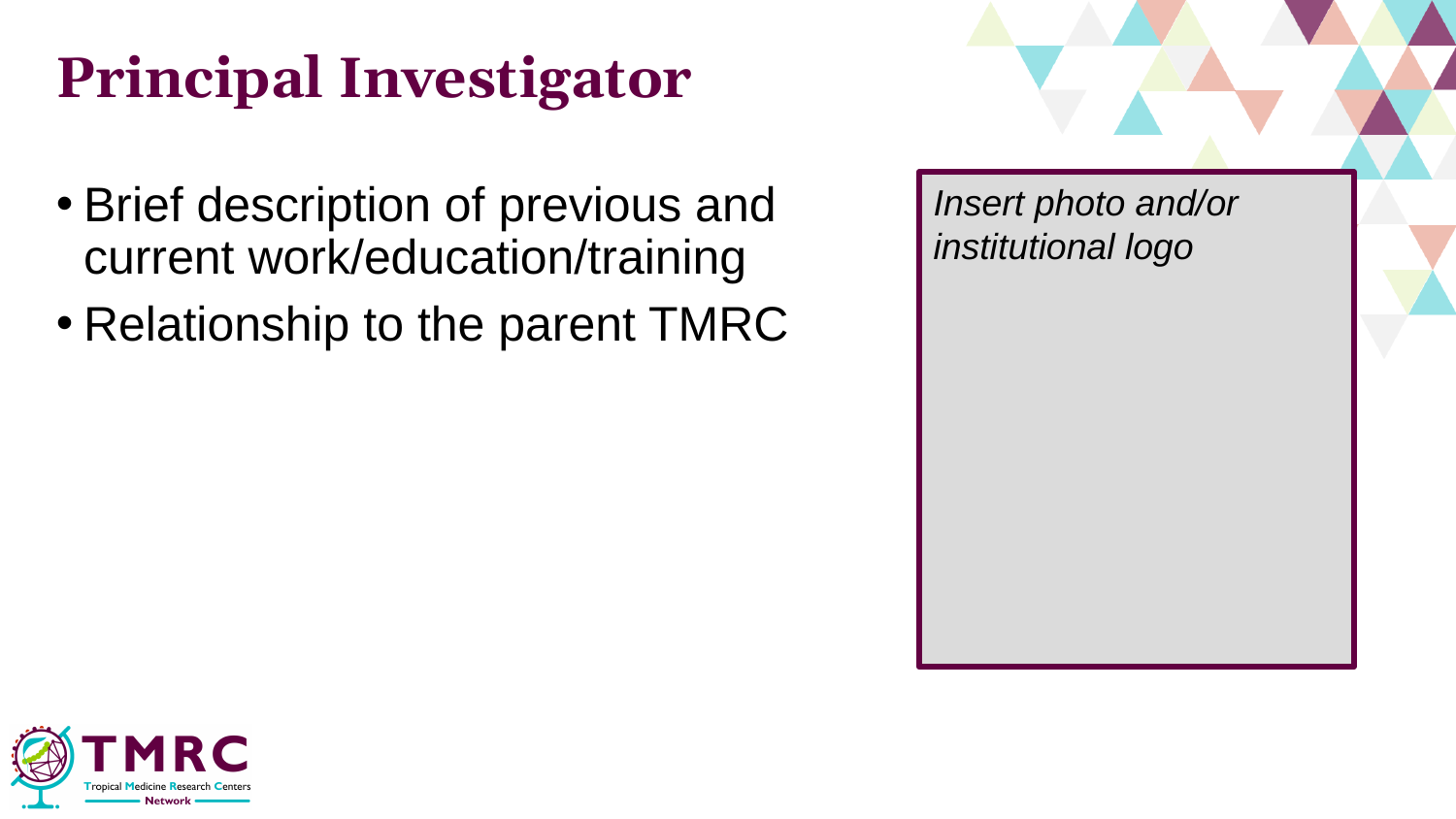

# Principal Investigator
Brief description of previous and current work/education/training
Relationship to the parent TMRC

Insert photo and/or institutional logo